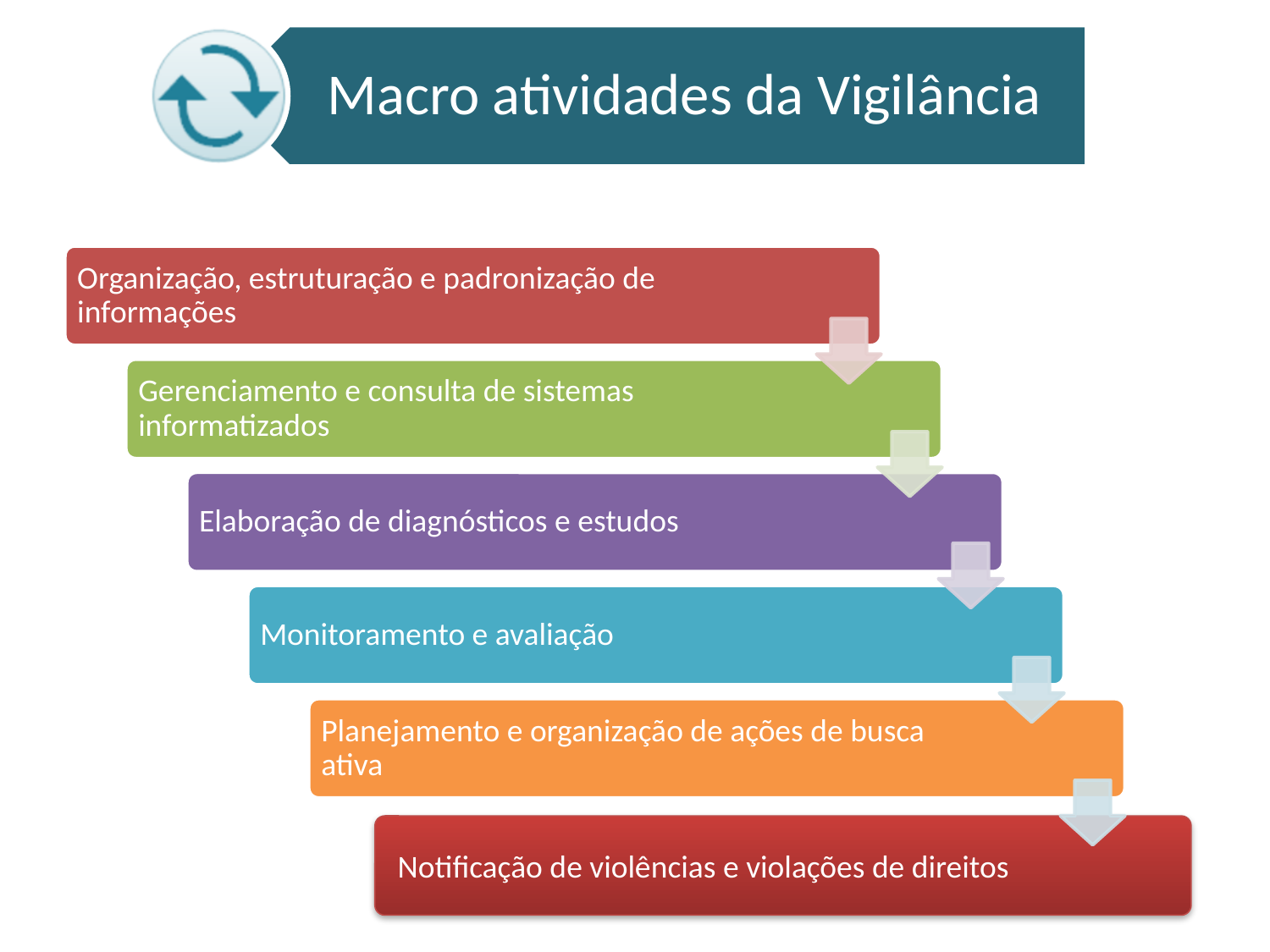

Macro atividades da Vigilância

Organização, estruturação e padronização de informações

Gerenciamento e consulta de sistemas informatizados

Elaboração de diagnósticos e estudos

Monitoramento e avaliação

Planejamento e organização de ações de busca ativa

Notificação de violências e violações de direitos